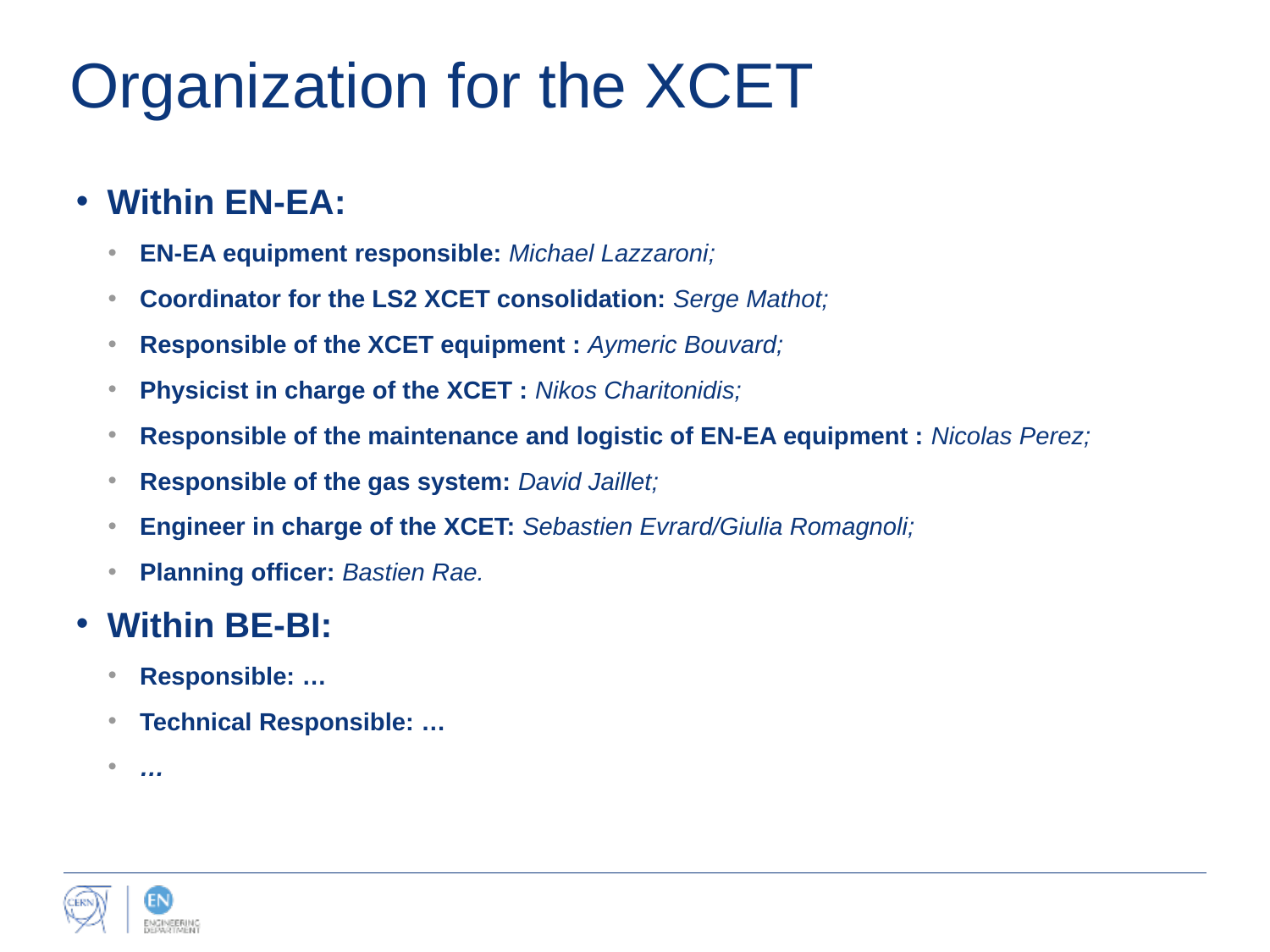

# Organization for the XCET
Within EN-EA:
EN-EA equipment responsible: Michael Lazzaroni;
Coordinator for the LS2 XCET consolidation: Serge Mathot;
Responsible of the XCET equipment : Aymeric Bouvard;
Physicist in charge of the XCET : Nikos Charitonidis;
Responsible of the maintenance and logistic of EN-EA equipment : Nicolas Perez;
Responsible of the gas system: David Jaillet;
Engineer in charge of the XCET: Sebastien Evrard/Giulia Romagnoli;
Planning officer: Bastien Rae.
Within BE-BI:
Responsible: …
Technical Responsible: …
…